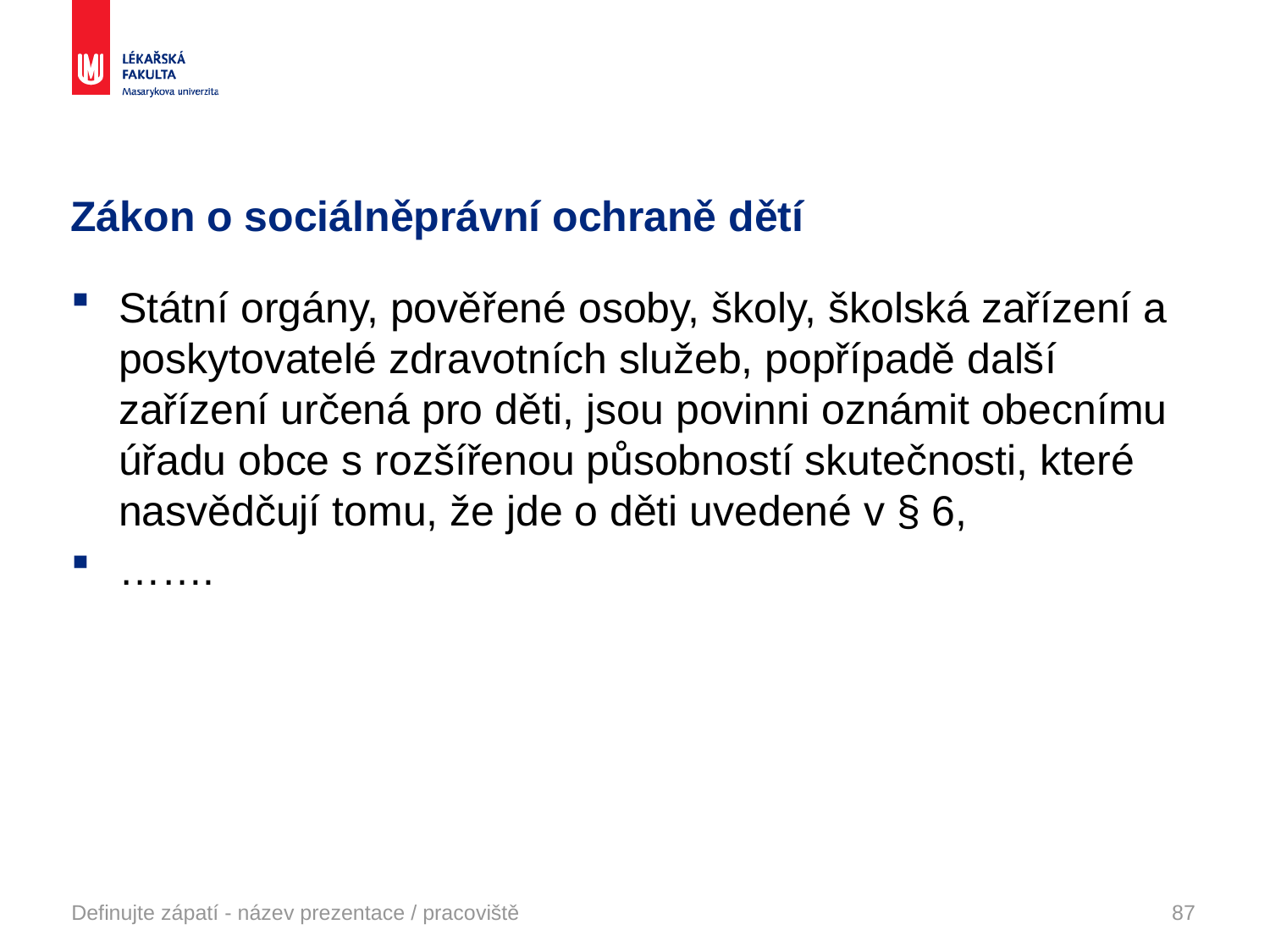

# Zákon o sociálněprávní ochraně dětí
Státní orgány, pověřené osoby, školy, školská zařízení a poskytovatelé zdravotních služeb, popřípadě další zařízení určená pro děti, jsou povinni oznámit obecnímu úřadu obce s rozšířenou působností skutečnosti, které nasvědčují tomu, že jde o děti uvedené v § 6,
…….

Definujte zápatí - název prezentace / pracoviště
87